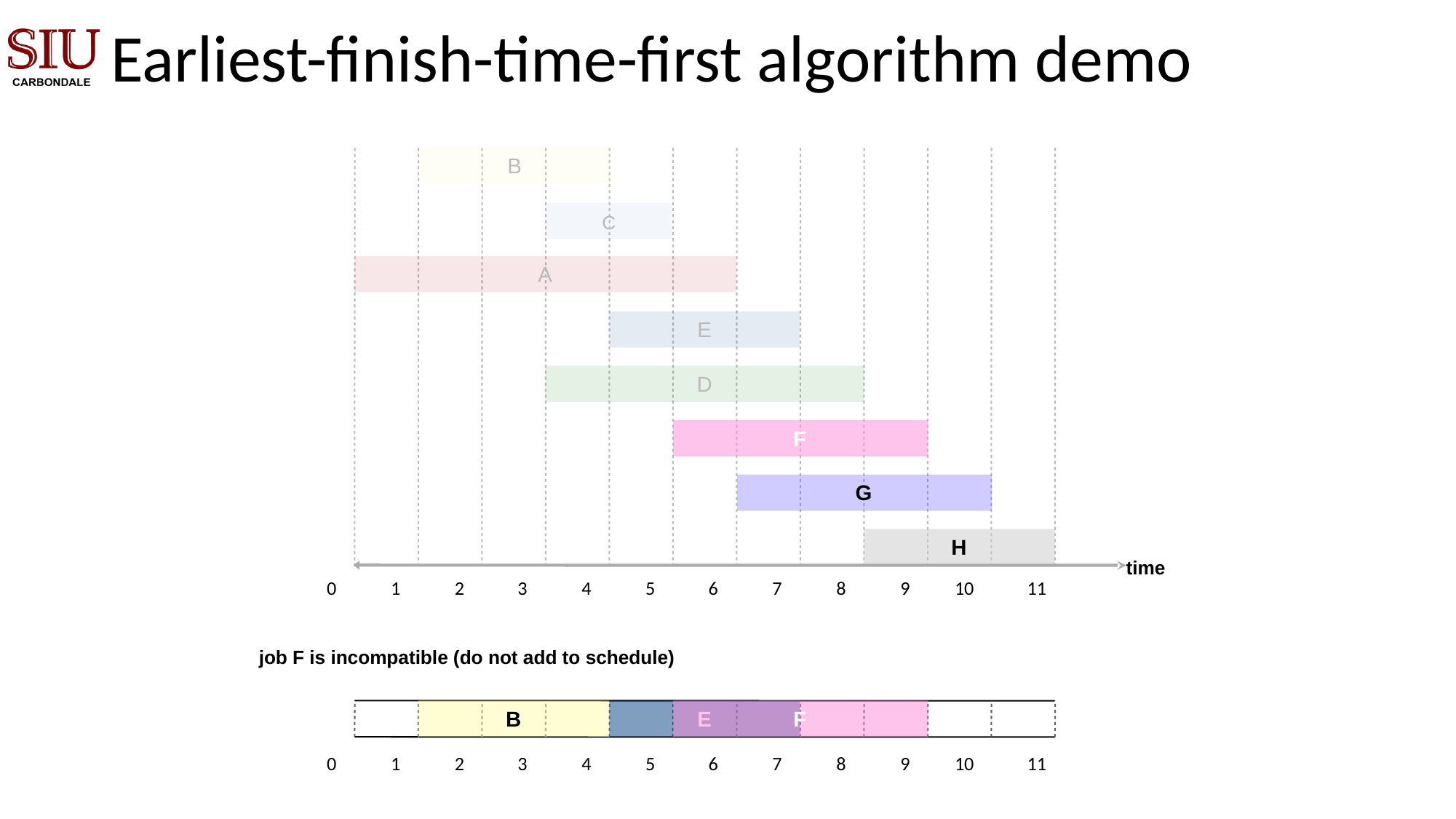

# Earliest-finish-time-first algorithm demo

B

C

A

E

D

F

G

H
time

0
1
2
3
4
5
6
7
8
9
10
11
job F is incompatible (do not add to schedule)

B

E

F

0
1
2
3
4
5
6
7
8
9
10
11